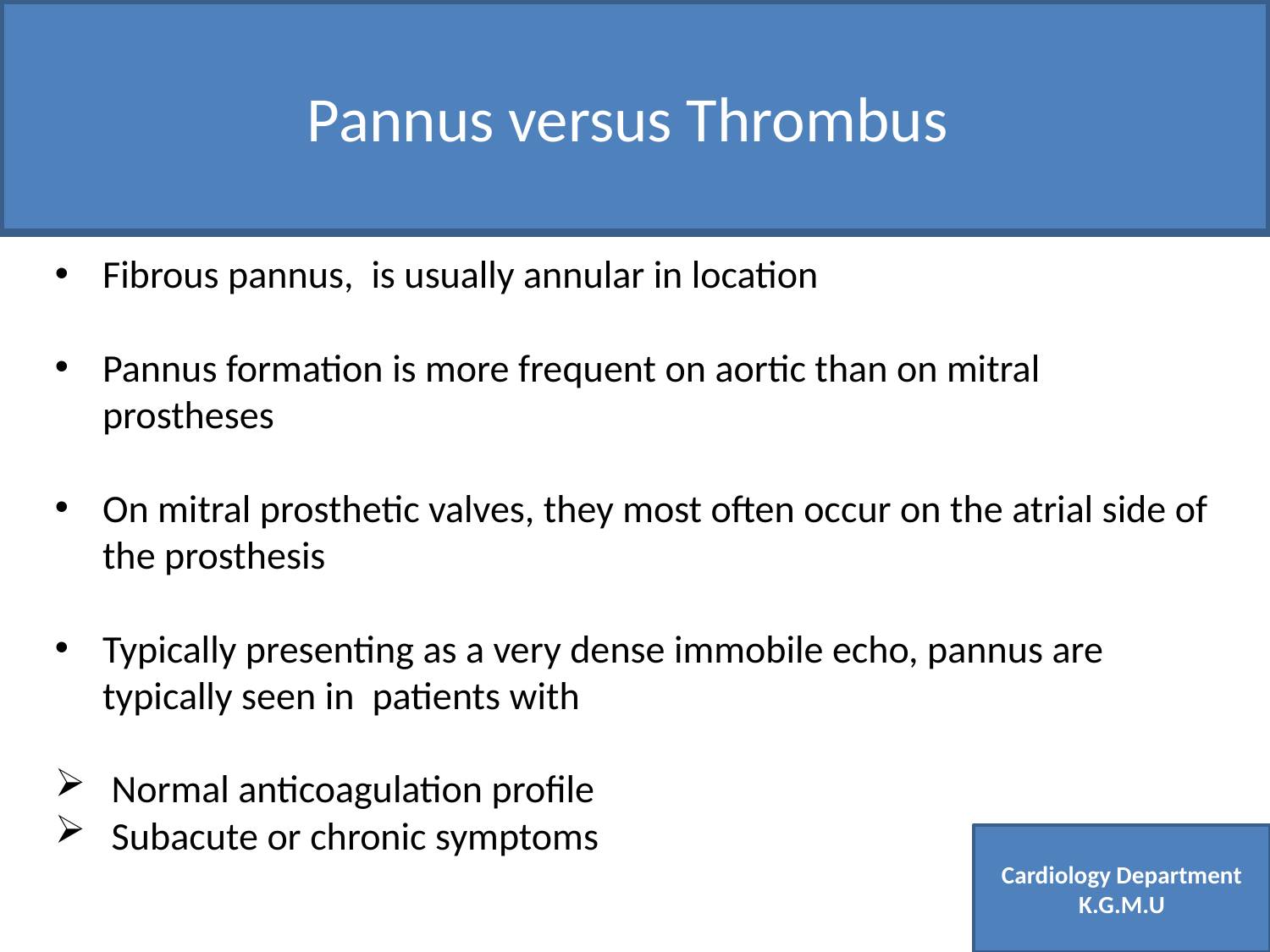

Pannus versus Thrombus
Fibrous pannus,  is usually annular in location

Pannus formation is more frequent on aortic than on mitral prostheses

On mitral prosthetic valves, they most often occur on the atrial side of the prosthesis

Typically presenting as a very dense immobile echo, pannus are typically seen in  patients with

 Normal anticoagulation profile
 Subacute or chronic symptoms
Cardiology Department K.G.M.U